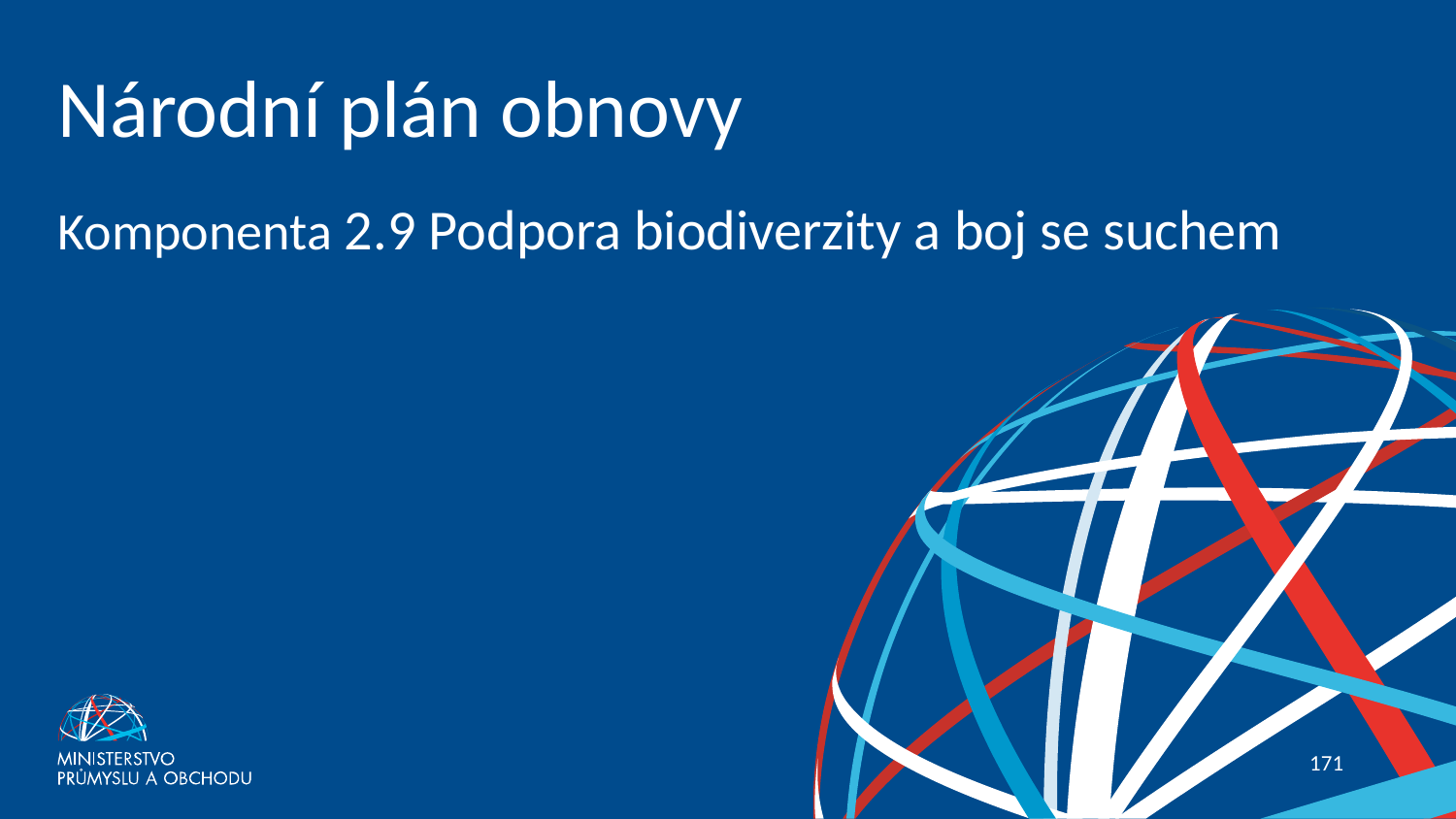

# Národní plán obnovy
Komponenta 2.9 Podpora biodiverzity a boj se suchem